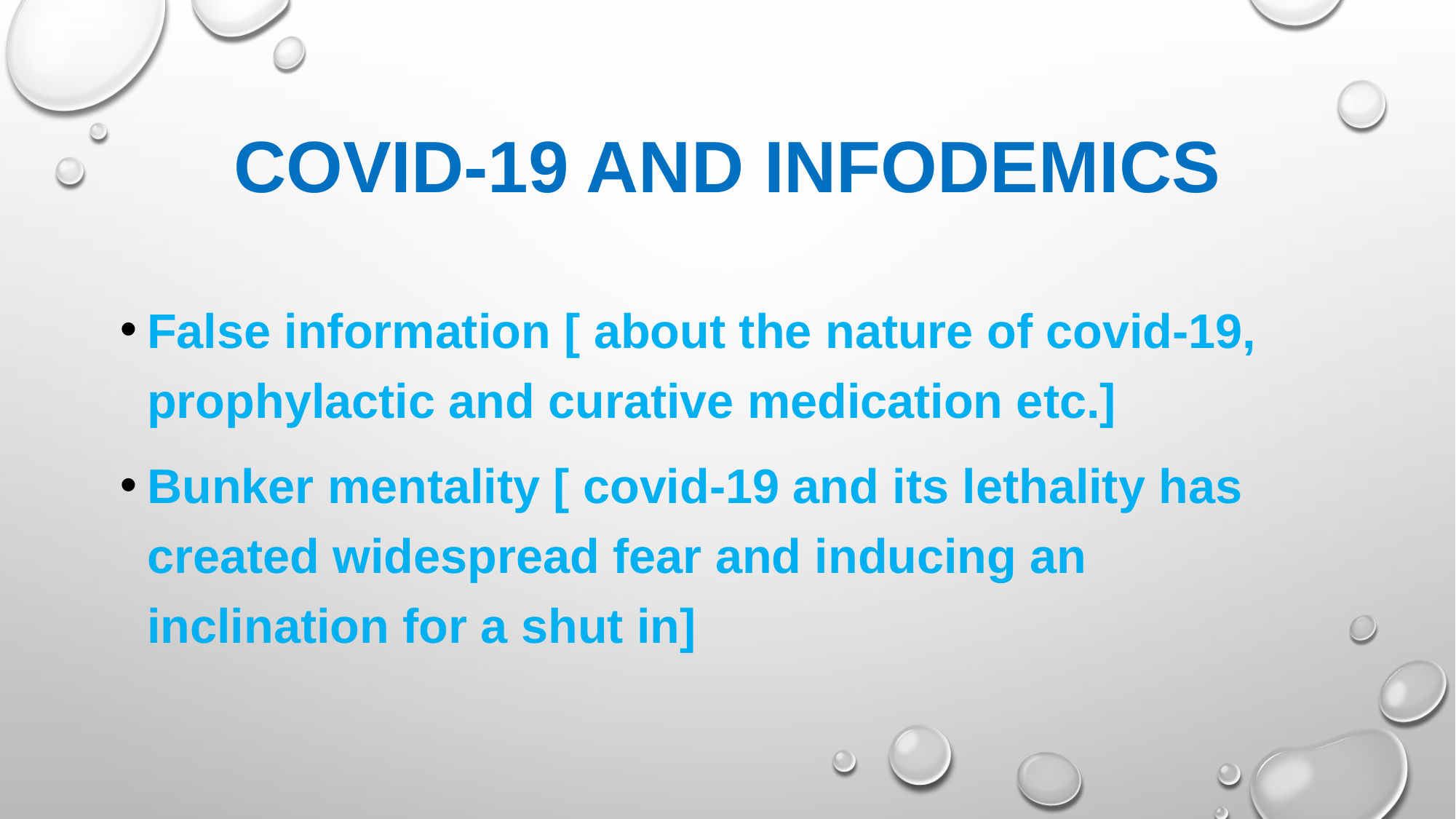

# Covid-19 and infodemics
False information [ about the nature of covid-19,  prophylactic and curative medication etc.]
Bunker mentality [ covid-19 and its lethality has created widespread fear and inducing an inclination for a shut in]